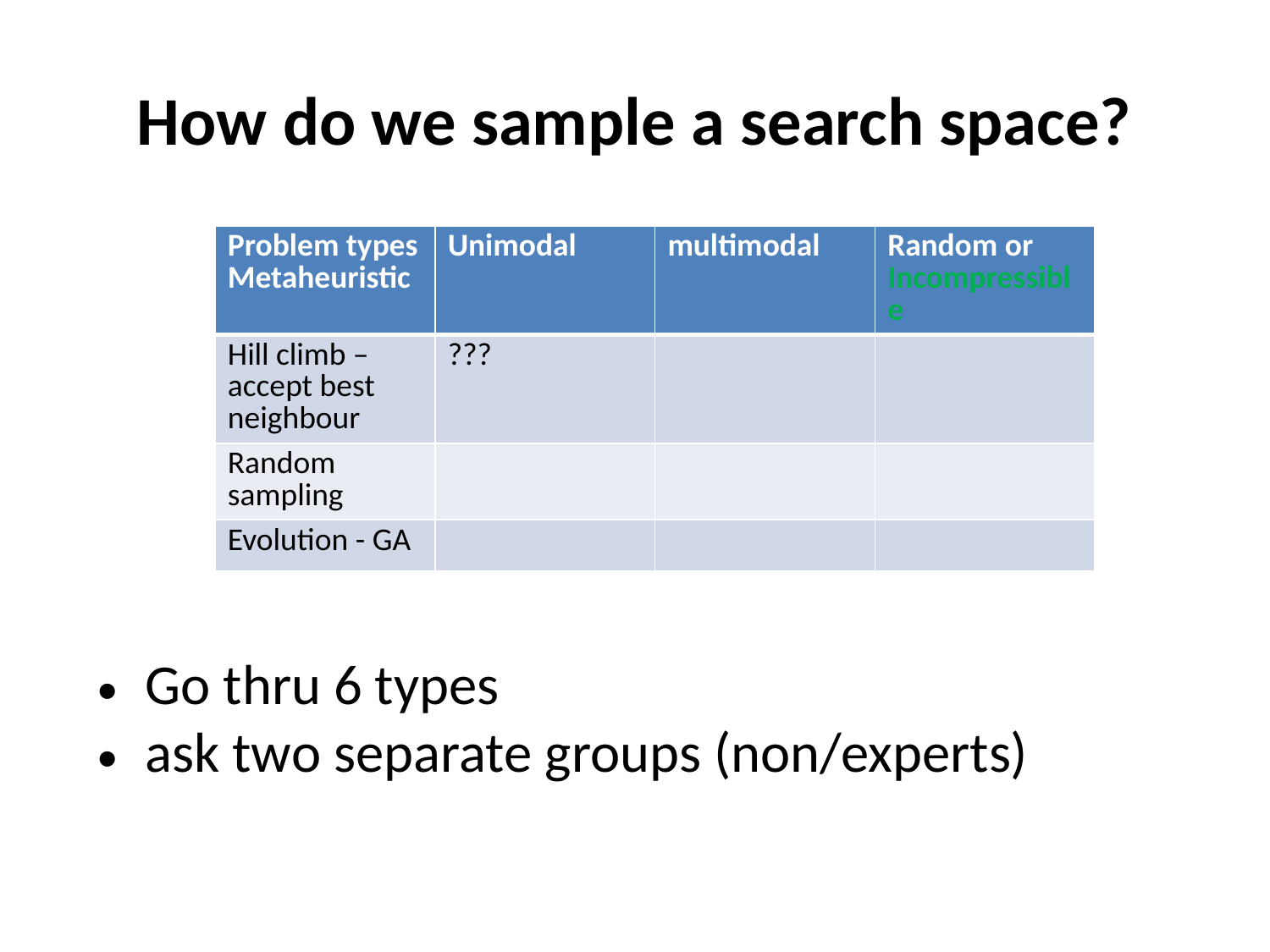

# How do we sample a search space?
| Problem types Metaheuristic | Unimodal | multimodal | Random or Incompressible |
| --- | --- | --- | --- |
| Hill climb – accept best neighbour | ??? |  |  |
| Random sampling |  |  |  |
| Evolution - GA |  |  |  |
Go thru 6 types
ask two separate groups (non/experts)